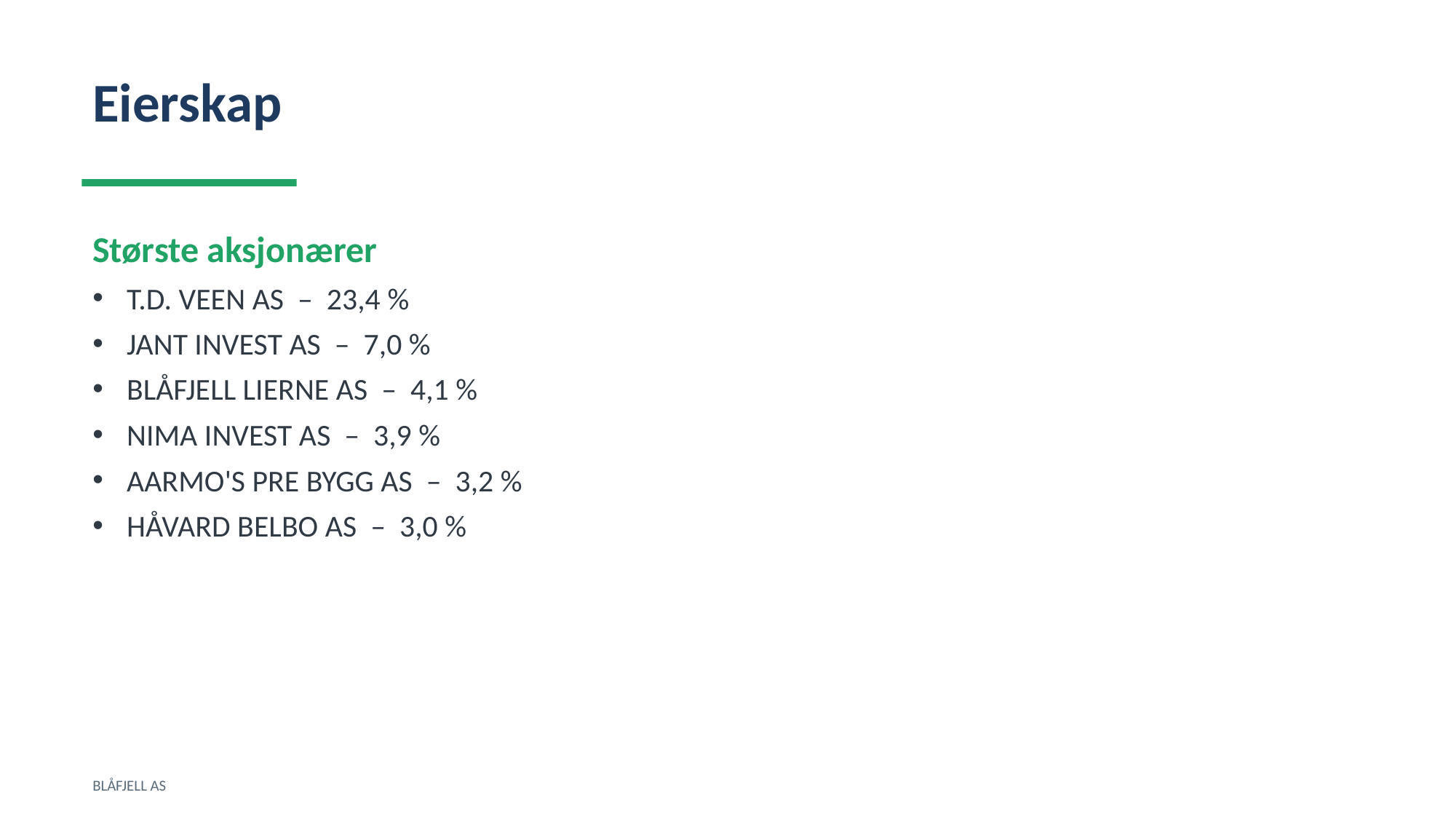

Eierskap

Største aksjonærer
T.D. VEEN AS  –  23,4 %
JANT INVEST AS  –  7,0 %
BLÅFJELL LIERNE AS  –  4,1 %
NIMA INVEST AS  –  3,9 %
AARMO'S PRE BYGG AS  –  3,2 %
HÅVARD BELBO AS  –  3,0 %
BLÅFJELL AS